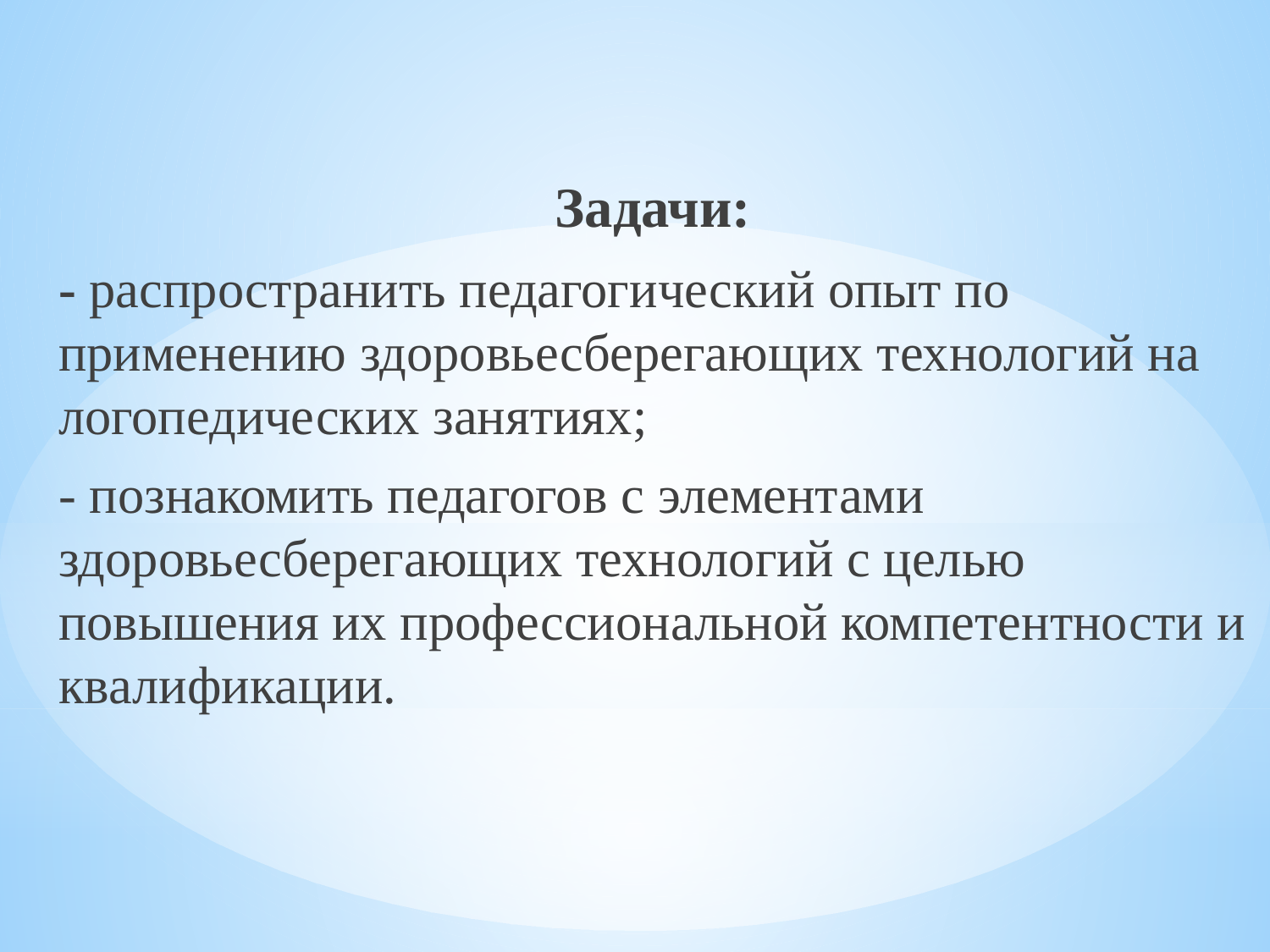

Задачи:
- распространить педагогический опыт по применению здоровьесберегающих технологий на логопедических занятиях;
- познакомить педагогов с элементами  здоровьесберегающих технологий с целью повышения их профессиональной компетентности и квалификации.